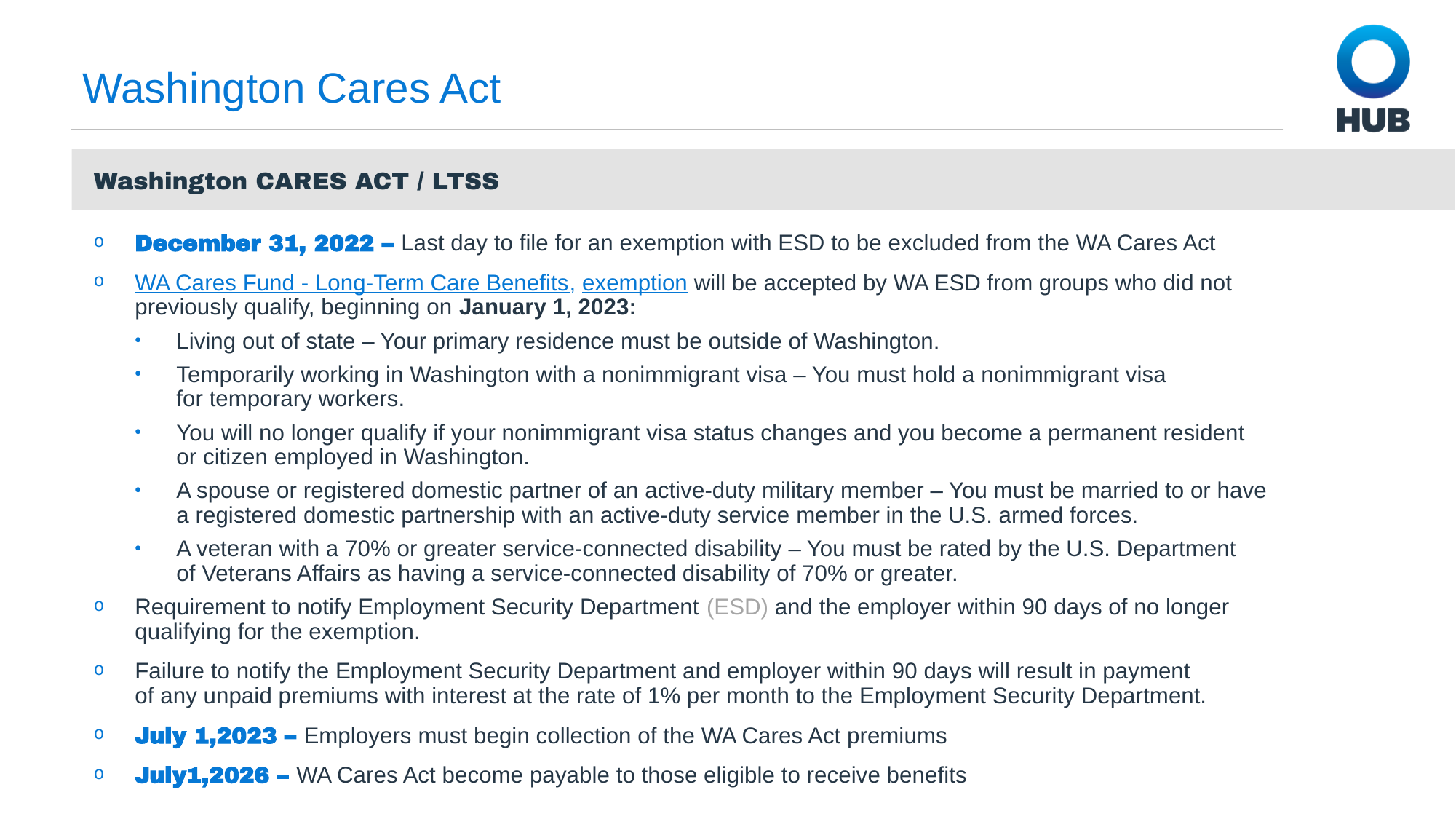

# Washington Cares Act
Washington CARES ACT / LTSS
December 31, 2022 – Last day to file for an exemption with ESD to be excluded from the WA Cares Act
WA Cares Fund - Long-Term Care Benefits, exemption will be accepted by WA ESD from groups who did not
previously qualify, beginning on January 1, 2023:
Living out of state – Your primary residence must be outside of Washington.
Temporarily working in Washington with a nonimmigrant visa – You must hold a nonimmigrant visa
for temporary workers.
You will no longer qualify if your nonimmigrant visa status changes and you become a permanent resident
or citizen employed in Washington.
A spouse or registered domestic partner of an active-duty military member – You must be married to or have
a registered domestic partnership with an active-duty service member in the U.S. armed forces.
A veteran with a 70% or greater service-connected disability – You must be rated by the U.S. Department
of Veterans Affairs as having a service-connected disability of 70% or greater.
Requirement to notify Employment Security Department (ESD) and the employer within 90 days of no longer
qualifying for the exemption.
Failure to notify the Employment Security Department and employer within 90 days will result in payment
of any unpaid premiums with interest at the rate of 1% per month to the Employment Security Department.
July 1,2023 – Employers must begin collection of the WA Cares Act premiums
July1,2026 – WA Cares Act become payable to those eligible to receive benefits